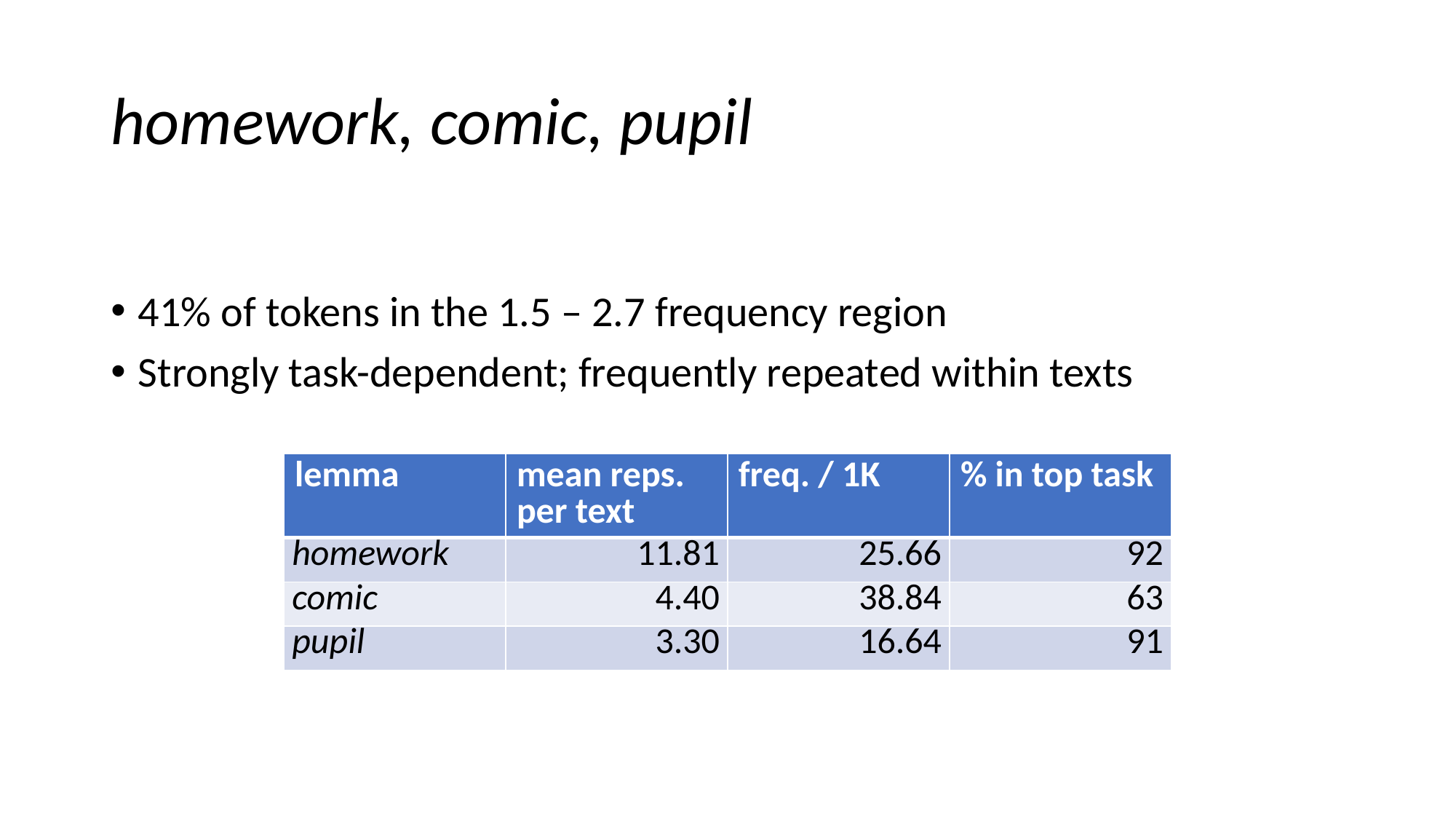

# homework, comic, pupil

41% of tokens in the 1.5 – 2.7 frequency region
Strongly task-dependent; frequently repeated within texts
| lemma | mean reps. per text | freq. / 1K | % in top task |
| --- | --- | --- | --- |
| homework | 11.81 | 25.66 | 92 |
| comic | 4.40 | 38.84 | 63 |
| pupil | 3.30 | 16.64 | 91 |